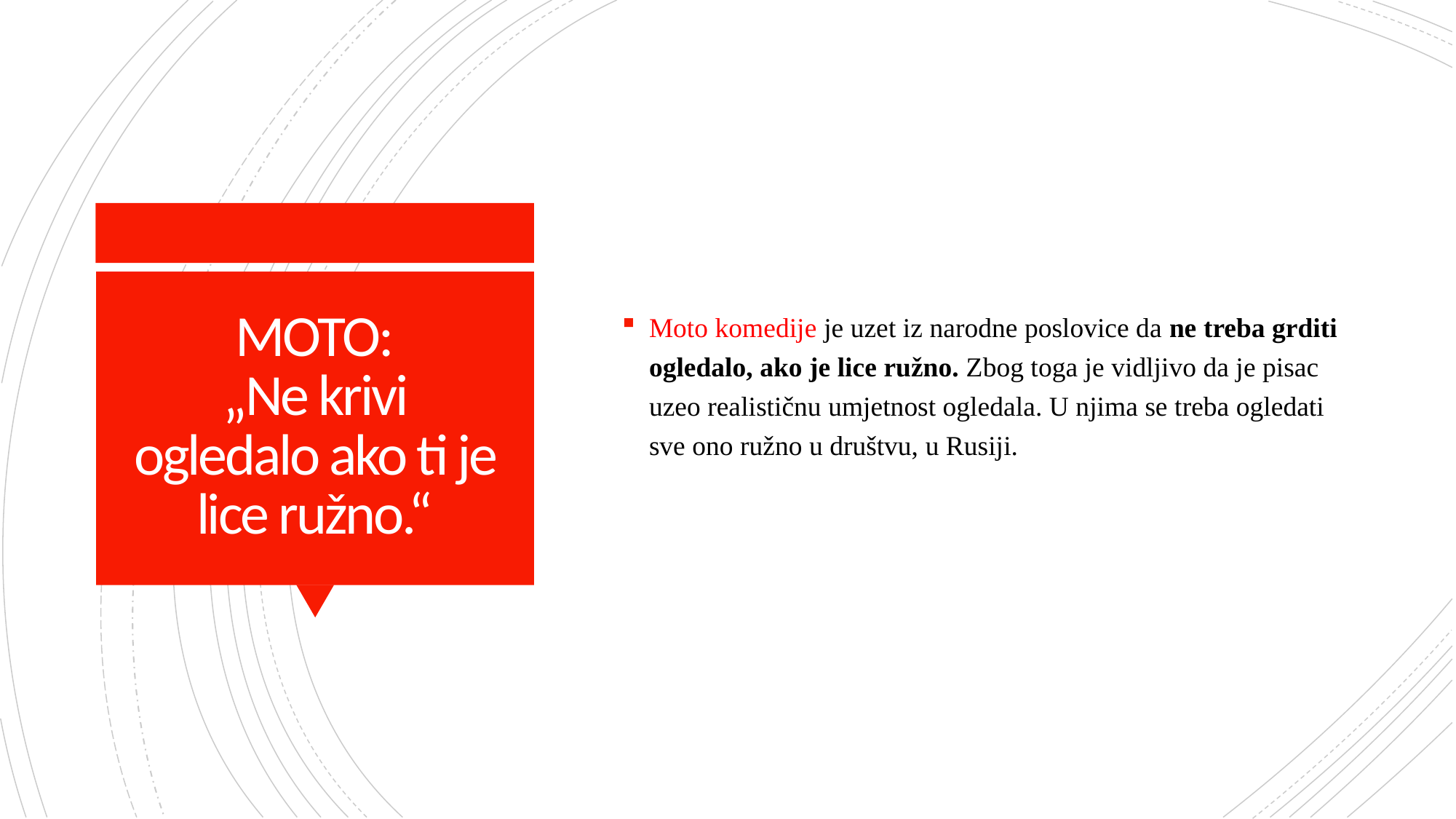

Moto komedije je uzet iz narodne poslovice da ne treba grditi ogledalo, ako je lice ružno. Zbog toga je vidljivo da je pisac uzeo realističnu umjetnost ogledala. U njima se treba ogledati sve ono ružno u društvu, u Rusiji.

# MOTO: „Ne krivi ogledalo ako ti je lice ružno.“